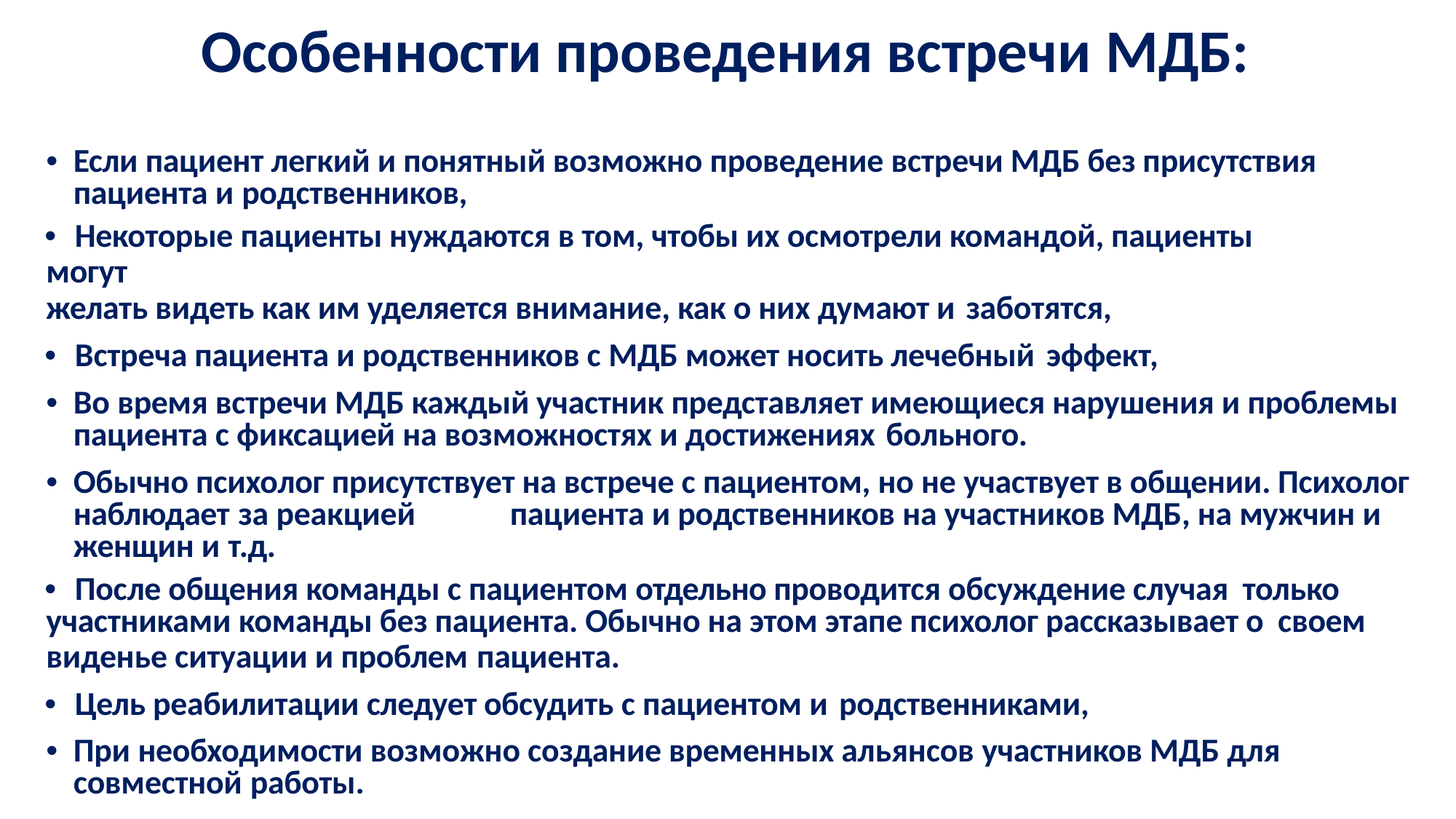

# Особенности проведения встречи МДБ:
•	Если пациент легкий и понятный возможно проведение встречи МДБ без присутствия  пациента и родственников,
•	Некоторые пациенты нуждаются в том, чтобы их осмотрели командой, пациенты могут
желать видеть как им уделяется внимание, как о них думают и заботятся,
•	Встреча пациента и родственников с МДБ может носить лечебный эффект,
•	Во время встречи МДБ каждый участник представляет имеющиеся нарушения и проблемы  пациента с фиксацией на возможностях и достижениях больного.
•	Обычно психолог присутствует на встрече с пациентом, но не участвует в общении. Психолог  наблюдает за реакцией	пациента и родственников на участников МДБ, на мужчин и  женщин и т.д.
•	После общения команды с пациентом отдельно проводится обсуждение случая только
участниками команды без пациента. Обычно на этом этапе психолог рассказывает о своем
виденье ситуации и проблем пациента.
•	Цель реабилитации следует обсудить с пациентом и родственниками,
•	При необходимости возможно создание временных альянсов участников МДБ для  совместной работы.